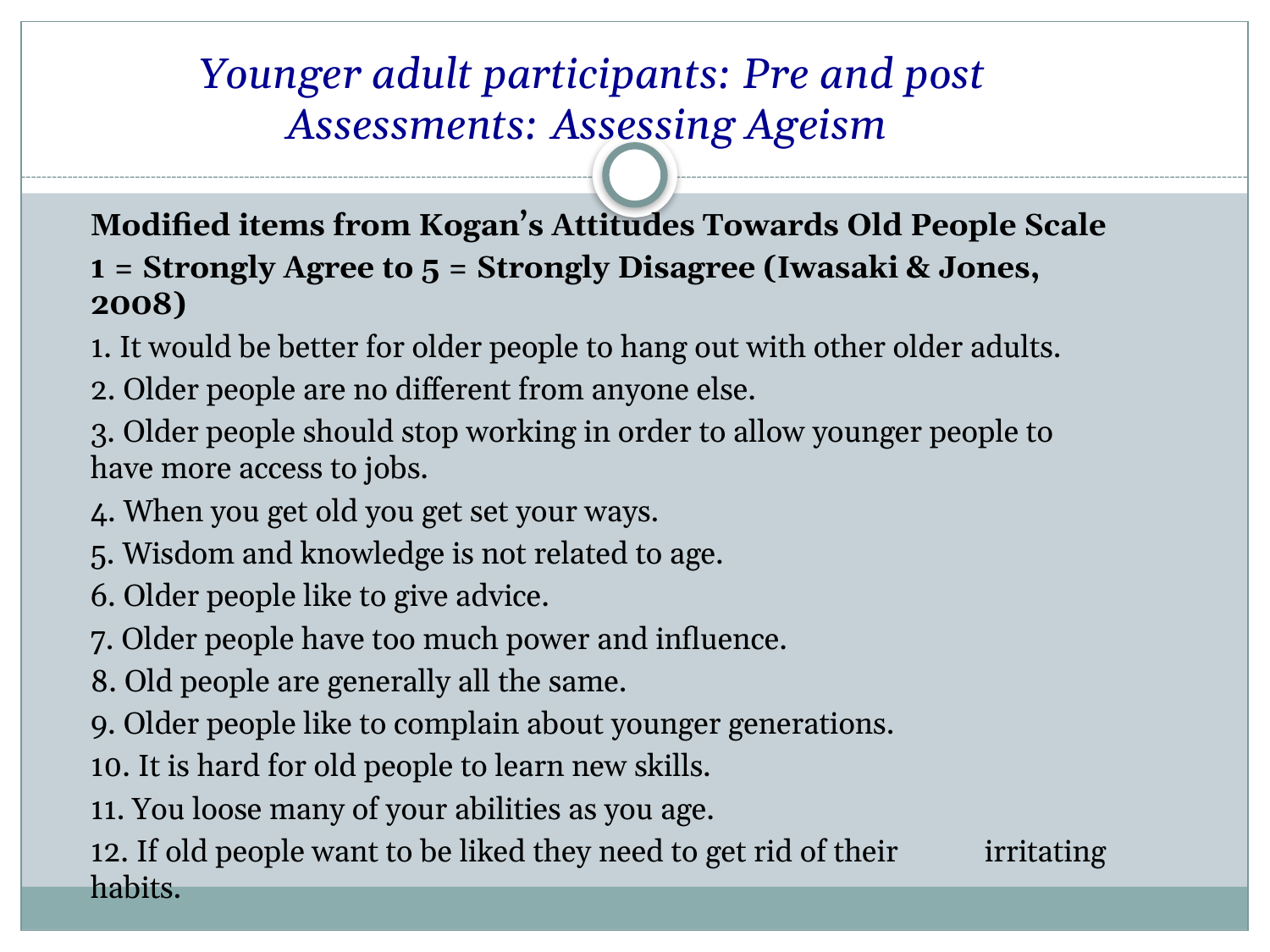

# Younger adult participants: Pre and post Assessments: Assessing Ageism
Modified items from Kogan’s Attitudes Towards Old People Scale
1 = Strongly Agree to 5 = Strongly Disagree (Iwasaki & Jones, 2008)
1. It would be better for older people to hang out with other older adults.
2. Older people are no different from anyone else.
3. Older people should stop working in order to allow younger people to have more access to jobs.
4. When you get old you get set your ways.
5. Wisdom and knowledge is not related to age.
6. Older people like to give advice.
7. Older people have too much power and influence.
8. Old people are generally all the same.
9. Older people like to complain about younger generations.
10. It is hard for old people to learn new skills.
11. You loose many of your abilities as you age.
12. If old people want to be liked they need to get rid of their 	irritating habits.